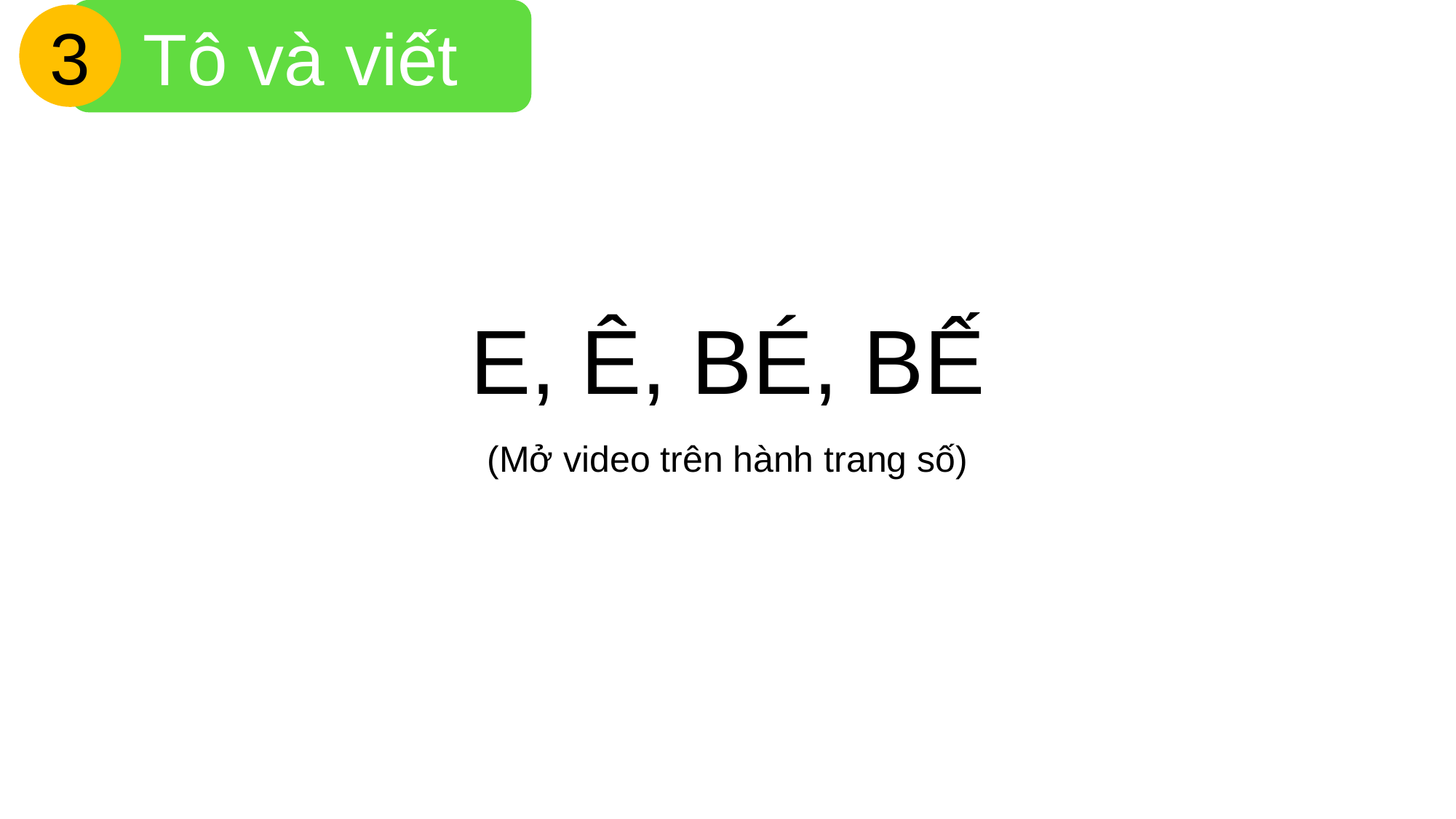

Tô và viết
3
# E, Ê, BÉ, BẾ
(Mở video trên hành trang số)